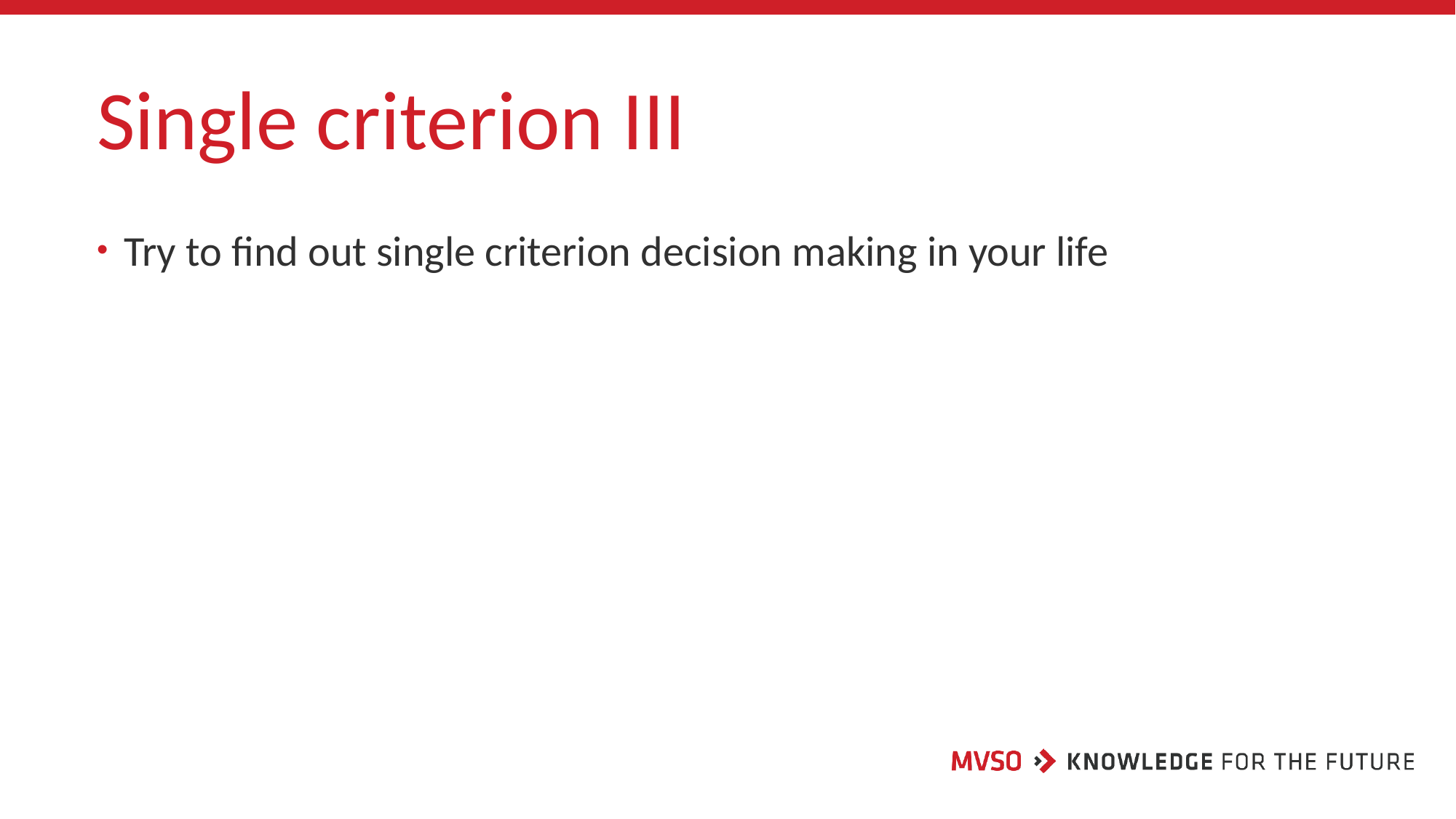

# Single criterion III
Try to find out single criterion decision making in your life